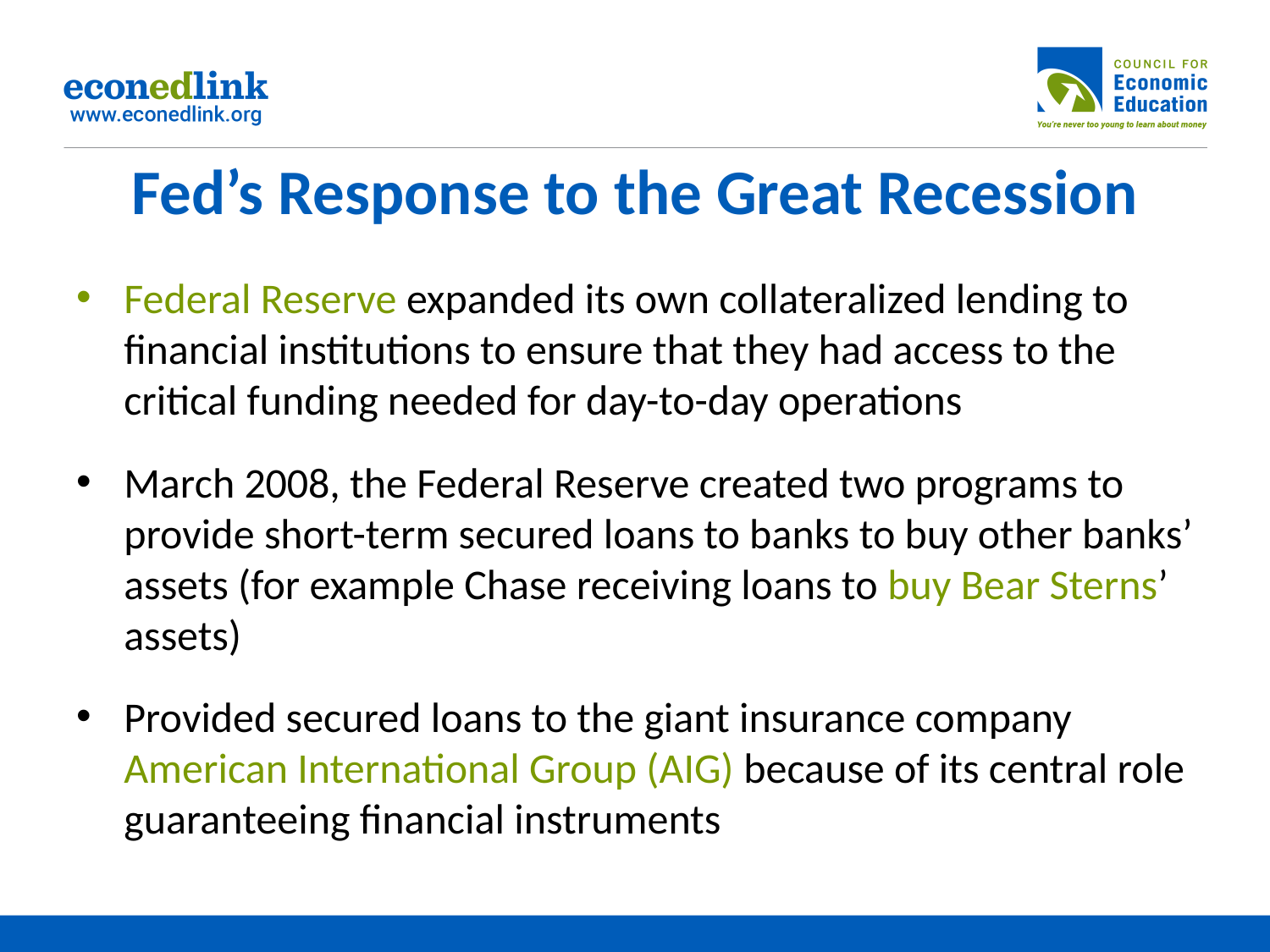

# Fed’s Response to the Great Recession
Federal Reserve expanded its own collateralized lending to financial institutions to ensure that they had access to the critical funding needed for day-to-day operations
March 2008, the Federal Reserve created two programs to provide short-term secured loans to banks to buy other banks’ assets (for example Chase receiving loans to buy Bear Sterns’ assets)
Provided secured loans to the giant insurance company American International Group (AIG) because of its central role guaranteeing financial instruments